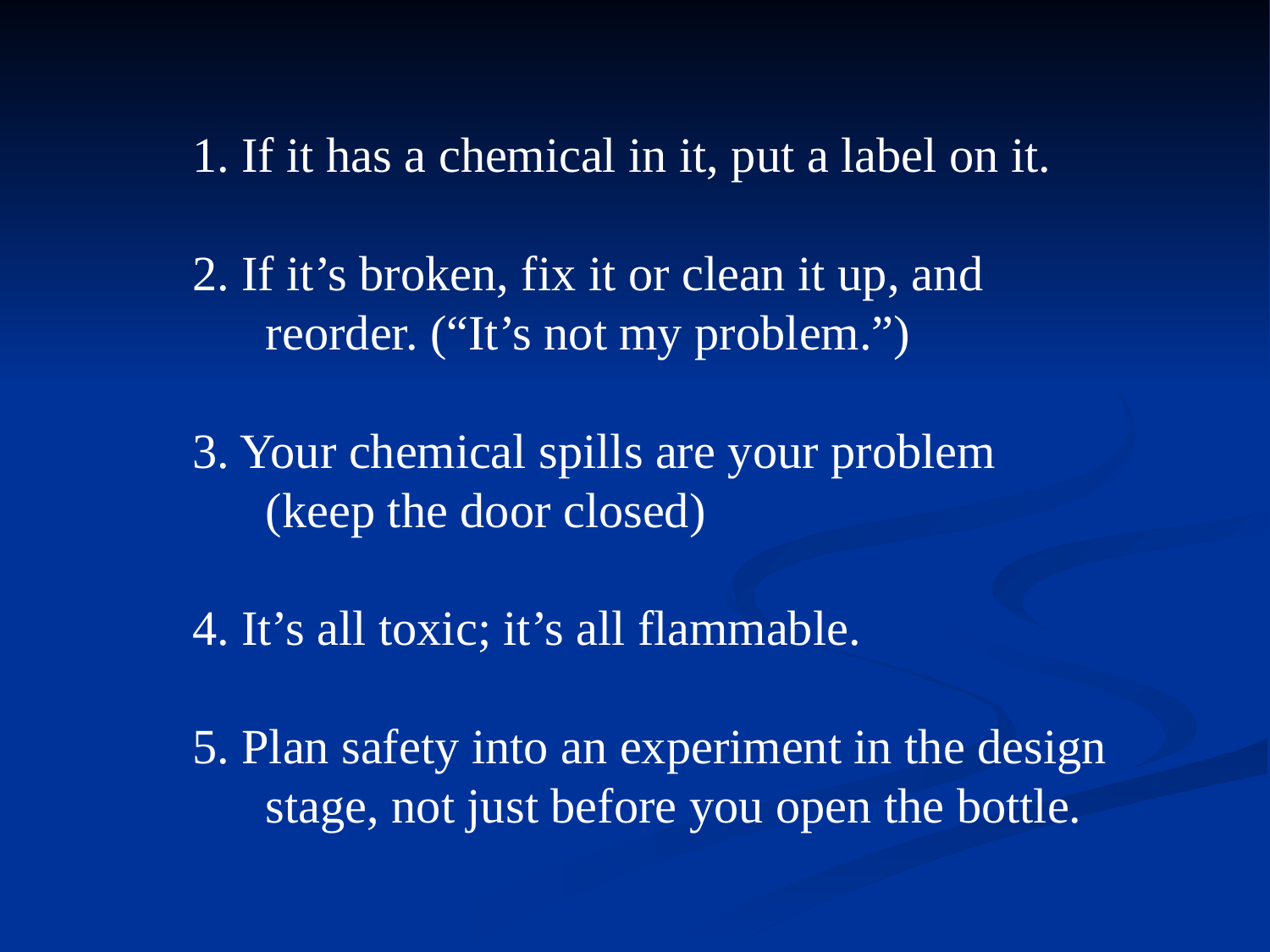

1. If it has a chemical in it, put a label on it.

2. If it’s broken, fix it or clean it up, and
      reorder. (“It’s not my problem.”)

3. Your chemical spills are your problem
      (keep the door closed)

4. It’s all toxic; it’s all flammable.

5. Plan safety into an experiment in the design
      stage, not just before you open the bottle.